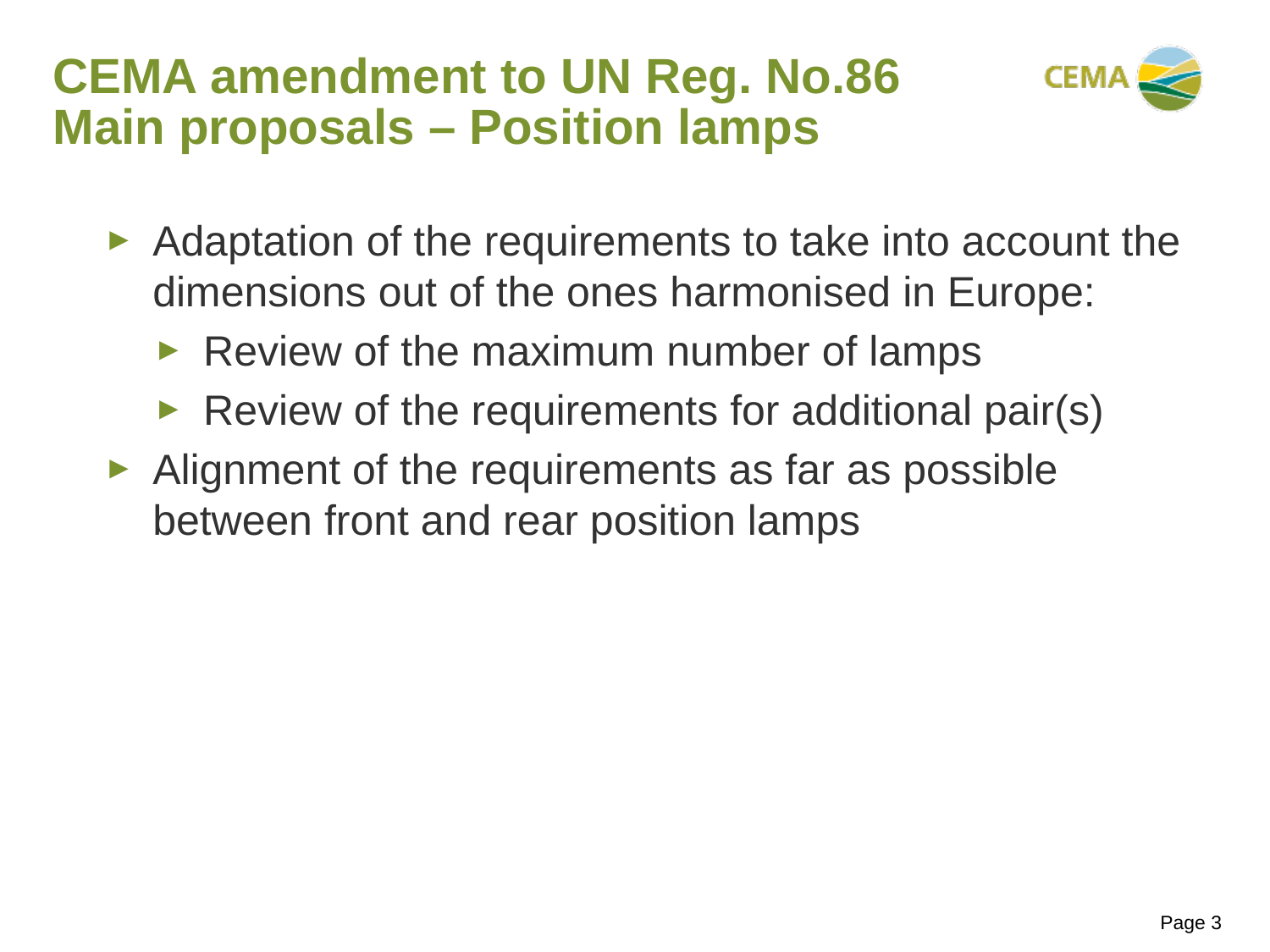

# CEMA amendment to UN Reg. No.86 Main proposals – Position lamps
Adaptation of the requirements to take into account the dimensions out of the ones harmonised in Europe:
Review of the maximum number of lamps
Review of the requirements for additional pair(s)
Alignment of the requirements as far as possible between front and rear position lamps